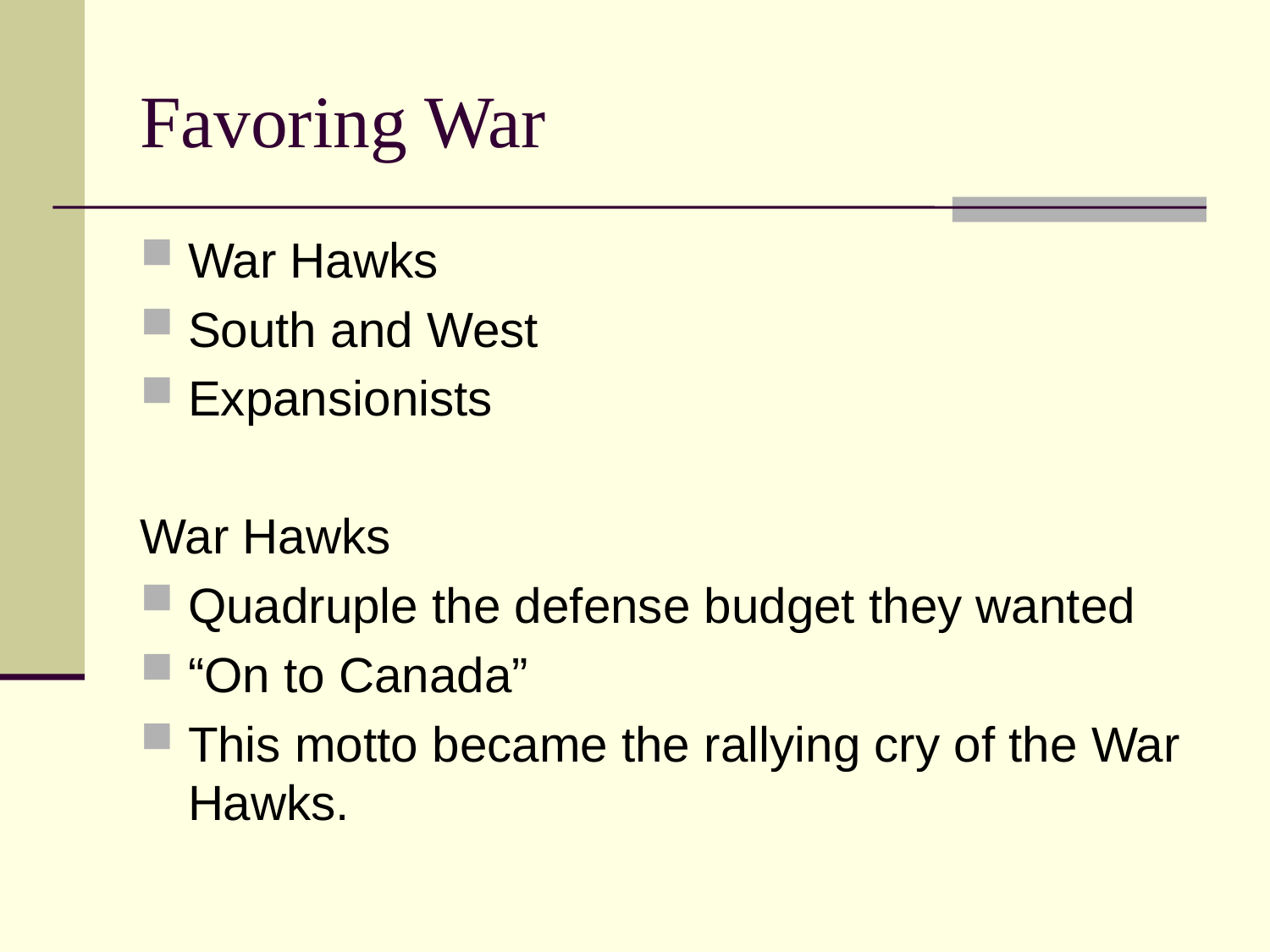

# Favoring War
War Hawks
South and West
Expansionists

War Hawks
Quadruple the defense budget they wanted
“On to Canada”
This motto became the rallying cry of the War Hawks.